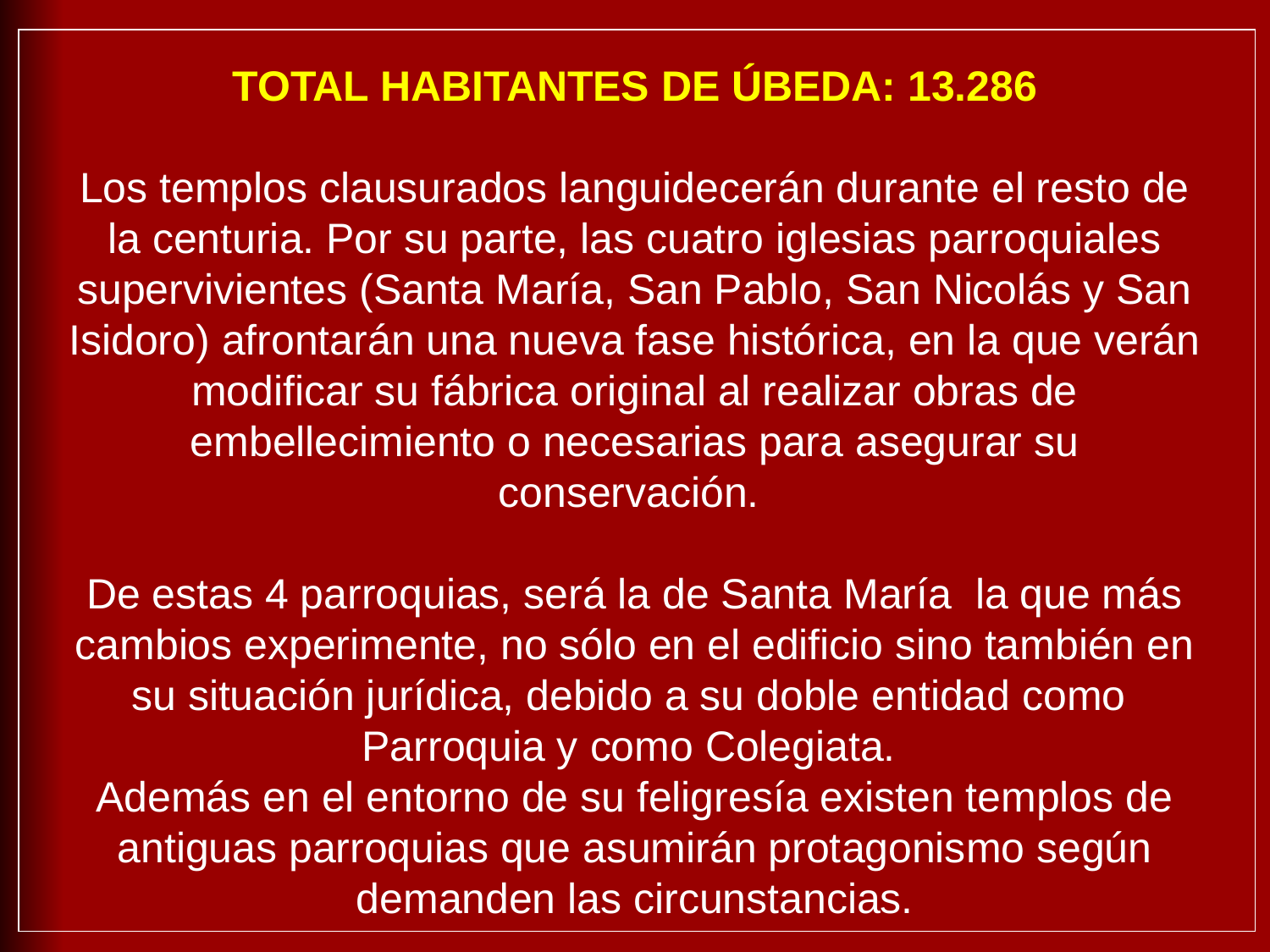

TOTAL HABITANTES DE ÚBEDA: 13.286

Los templos clausurados languidecerán durante el resto de la centuria. Por su parte, las cuatro iglesias parroquiales supervivientes (Santa María, San Pablo, San Nicolás y San Isidoro) afrontarán una nueva fase histórica, en la que verán modificar su fábrica original al realizar obras de embellecimiento o necesarias para asegurar su conservación.

De estas 4 parroquias, será la de Santa María  la que más cambios experimente, no sólo en el edificio sino también en su situación jurídica, debido a su doble entidad como
Parroquia y como Colegiata.
Además en el entorno de su feligresía existen templos de antiguas parroquias que asumirán protagonismo según demanden las circunstancias.